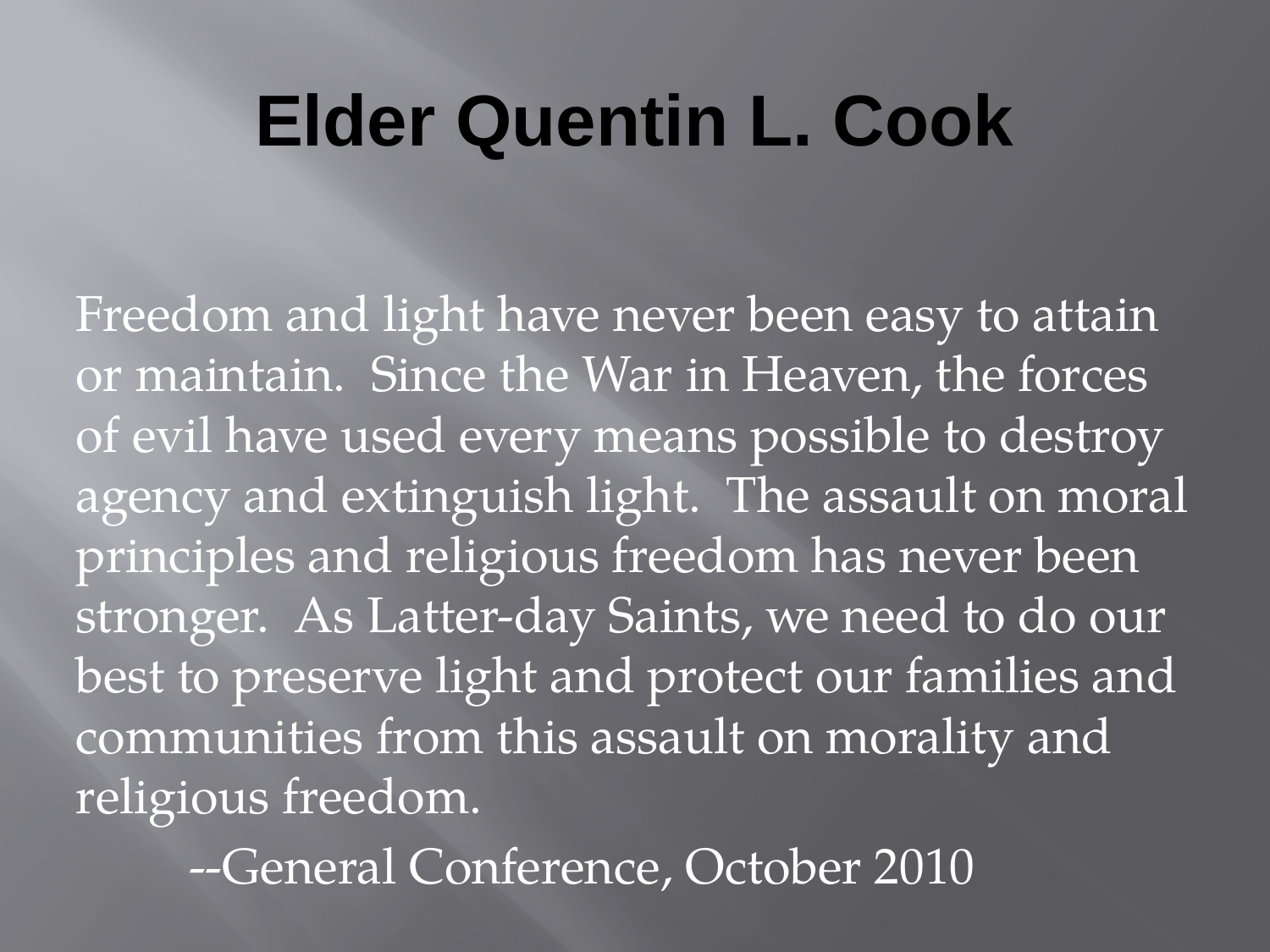

# Elder Quentin L. Cook
Freedom and light have never been easy to attain or maintain.  Since the War in Heaven, the forces of evil have used every means possible to destroy agency and extinguish light.  The assault on moral principles and religious freedom has never been stronger.  As Latter-day Saints, we need to do our best to preserve light and protect our families and communities from this assault on morality and religious freedom.
		--General Conference, October 2010